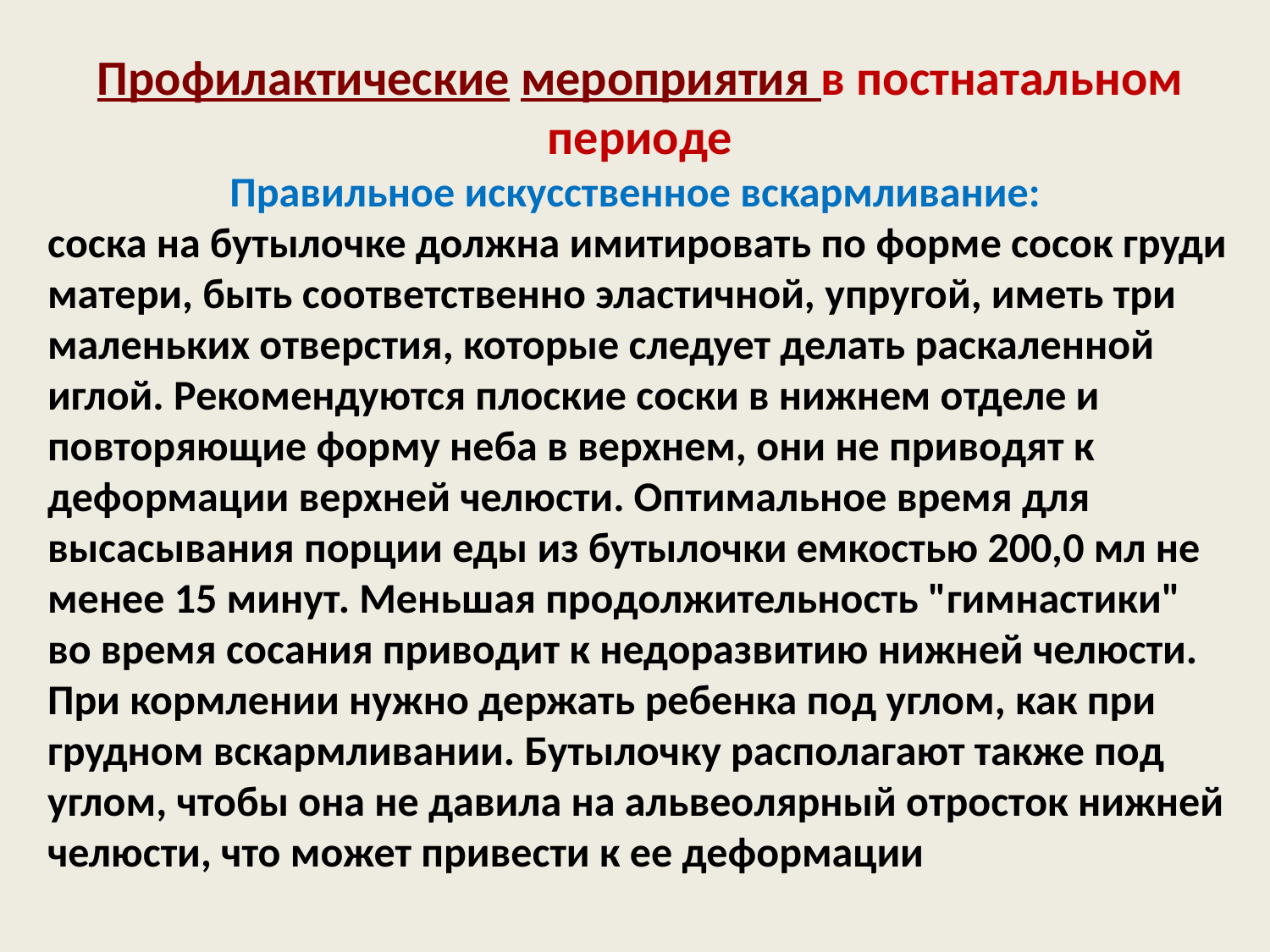

Профилактические мероприятия в постнатальном периоде
Правильное искусственное вскармливание:
соска на бутылочке должна имитировать по форме сосок груди матери, быть соответственно эластичной, упругой, иметь три маленьких отверстия, которые следует делать раска­ленной иглой. Рекомендуются плоские соски в нижнем отделе и повторяющие форму неба в верхнем, они не приводят к деформации верхней челюсти. Оп­тимальное время для высасывания порции еды из бутылочки емкостью 200,0 мл не менее 15 минут. Меньшая продолжительность "гимнастики" во время сосания приводит к недоразвитию нижней челюсти. При кормлении нужно держать ребенка под углом, как при грудном вскармливании. Бутылоч­ку располагают также под углом, чтобы она не давила на альвеолярный отросток нижней челюсти, что может привести к ее деформации